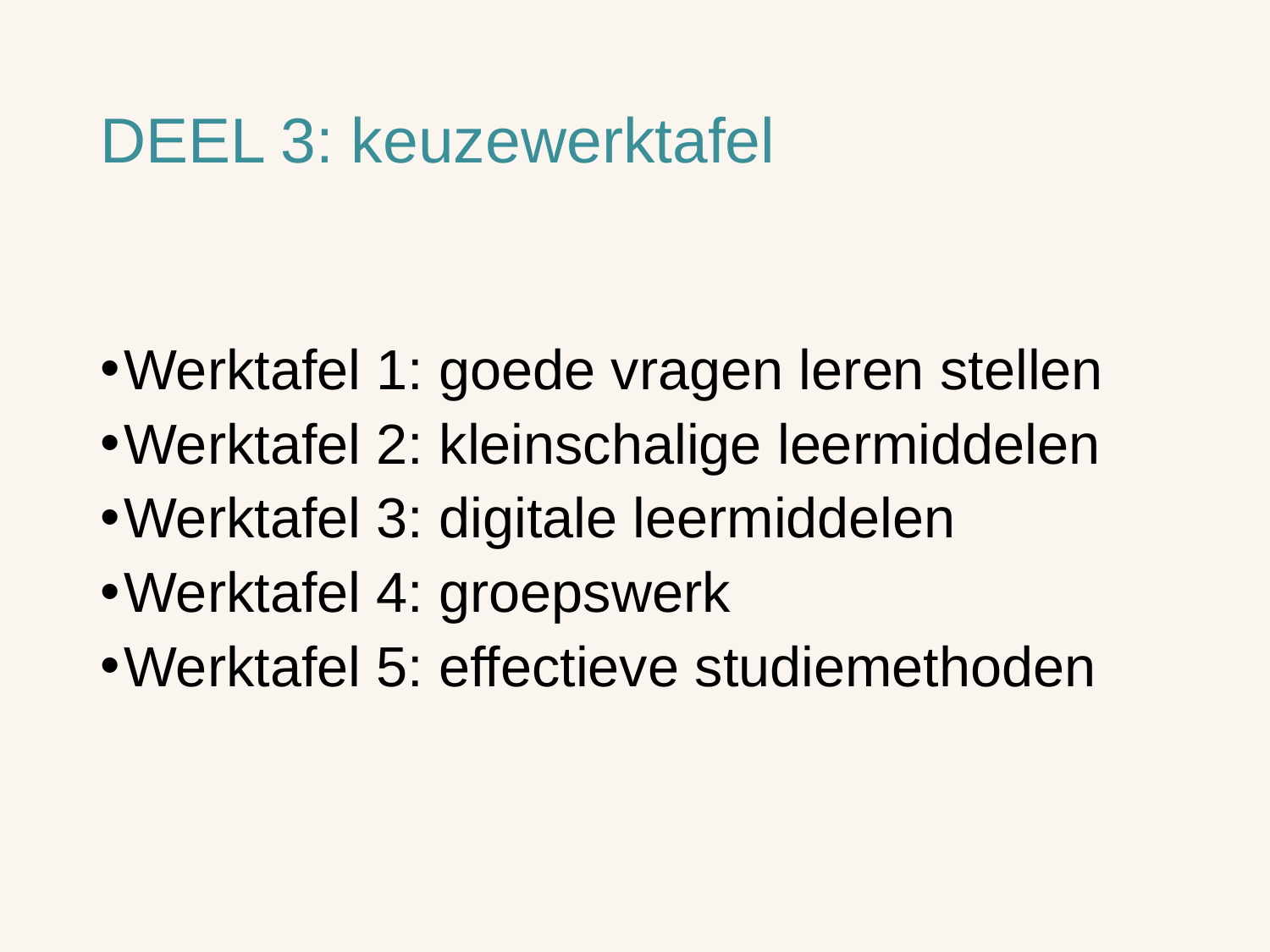

# DEEL 3: keuzewerktafel

Werktafel 1: goede vragen leren stellen
Werktafel 2: kleinschalige leermiddelen
Werktafel 3: digitale leermiddelen
Werktafel 4: groepswerk
Werktafel 5: effectieve studiemethoden